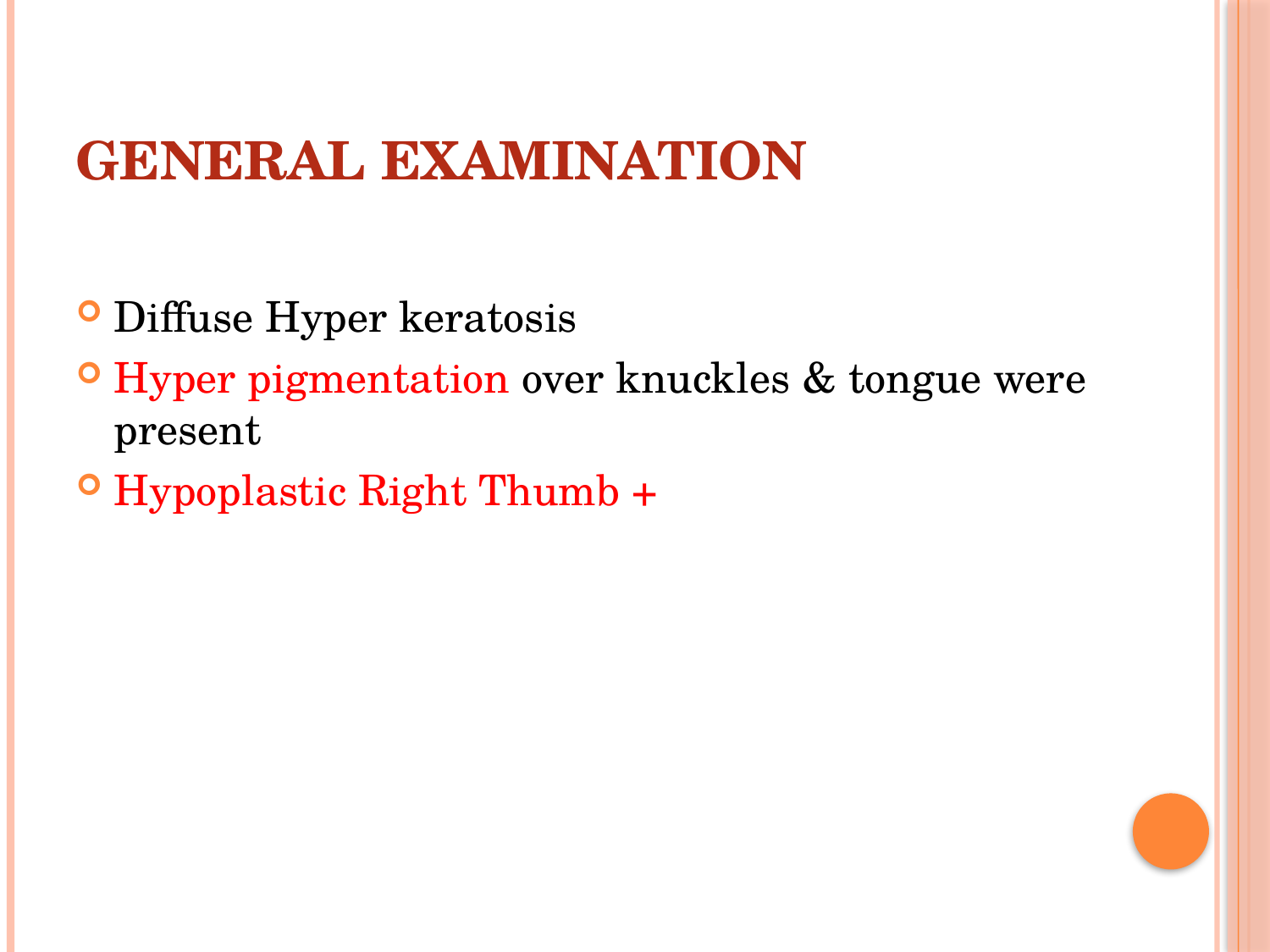

# GENERAL EXAMINATION

Diffuse Hyper keratosis
Hyper pigmentation over knuckles & tongue were present
Hypoplastic Right Thumb +